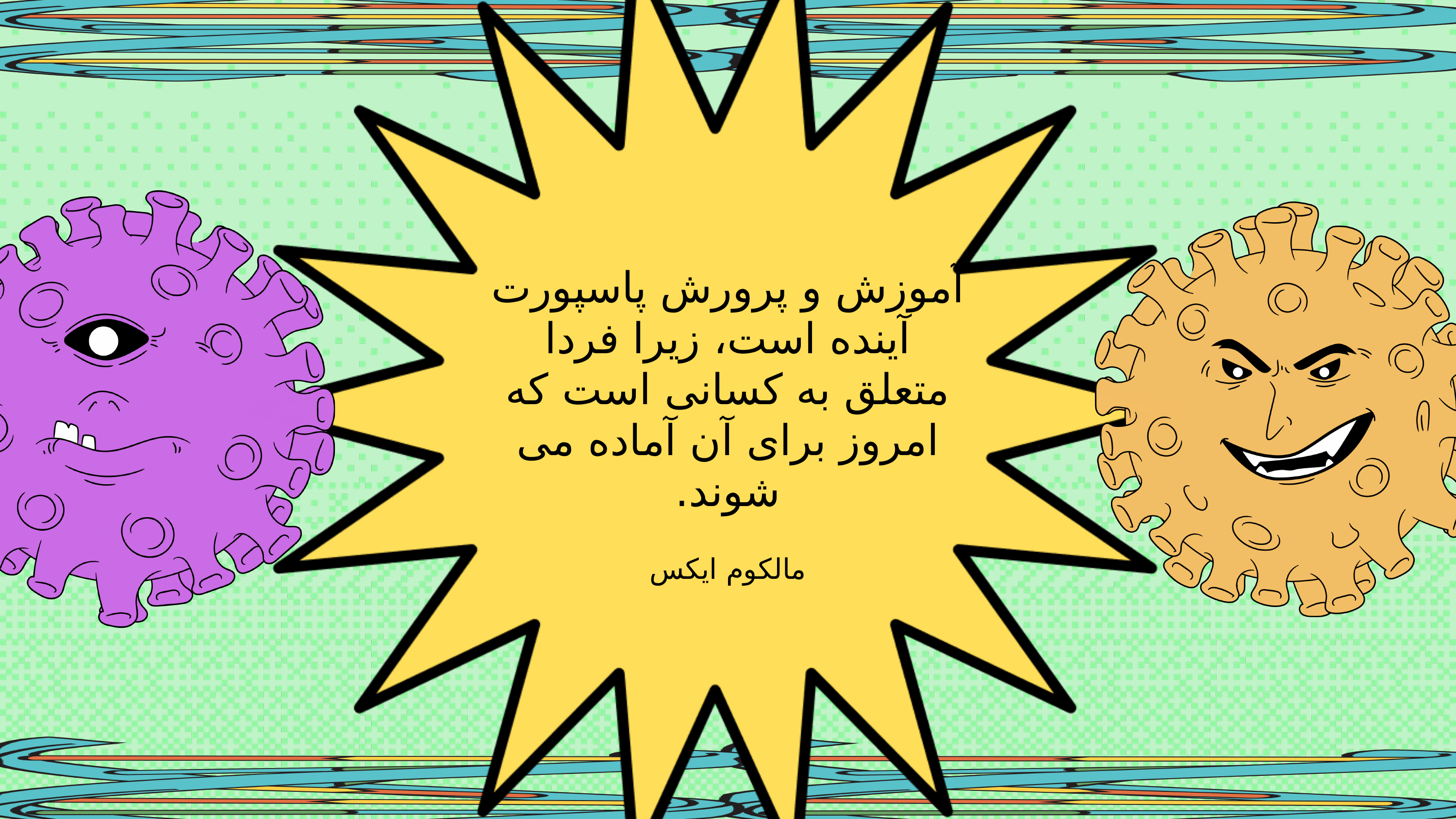

آموزش و پرورش پاسپورت آینده است، زیرا فردا متعلق به کسانی است که امروز برای آن آماده می شوند.

مالکوم ایکس